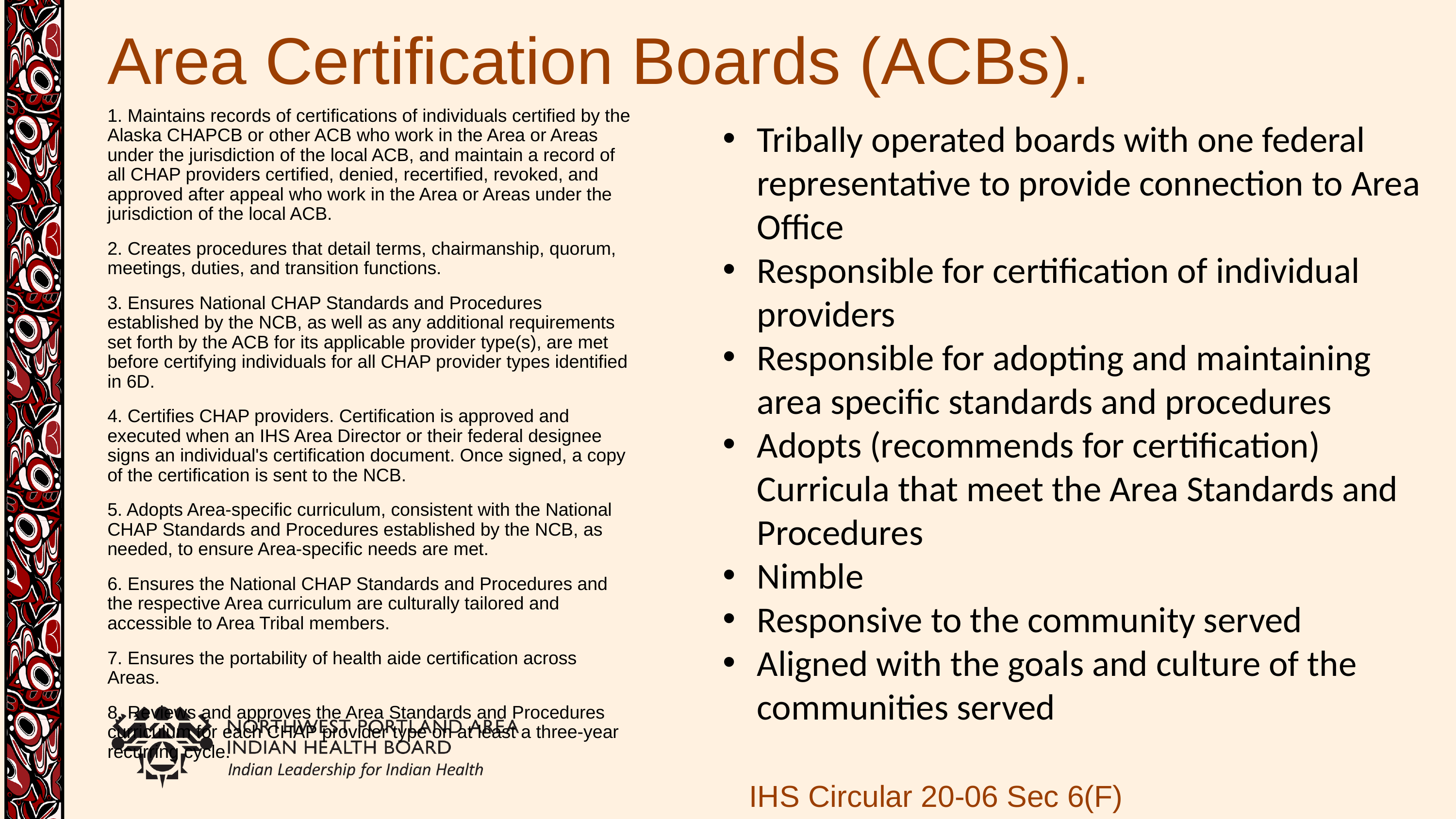

# Area Certification Boards (ACBs).
1. Maintains records of certifications of individuals certified by the Alaska CHAPCB or other ACB who work in the Area or Areas under the jurisdiction of the local ACB, and maintain a record of all CHAP providers certified, denied, recertified, revoked, and approved after appeal who work in the Area or Areas under the jurisdiction of the local ACB.
2. Creates procedures that detail terms, chairmanship, quorum, meetings, duties, and transition functions.
3. Ensures National CHAP Standards and Procedures established by the NCB, as well as any additional requirements set forth by the ACB for its applicable provider type(s), are met before certifying individuals for all CHAP provider types identified in 6D.
4. Certifies CHAP providers. Certification is approved and executed when an IHS Area Director or their federal designee signs an individual's certification document. Once signed, a copy of the certification is sent to the NCB.
5. Adopts Area-specific curriculum, consistent with the National CHAP Standards and Procedures established by the NCB, as needed, to ensure Area-specific needs are met.
6. Ensures the National CHAP Standards and Procedures and the respective Area curriculum are culturally tailored and accessible to Area Tribal members.
7. Ensures the portability of health aide certification across Areas.
8. Reviews and approves the Area Standards and Procedures curriculum for each CHAP provider type on at least a three-year recurring cycle.
Tribally operated boards with one federal representative to provide connection to Area Office
Responsible for certification of individual providers
Responsible for adopting and maintaining area specific standards and procedures
Adopts (recommends for certification) Curricula that meet the Area Standards and Procedures
Nimble
Responsive to the community served
Aligned with the goals and culture of the communities served

IHS Circular 20-06 Sec 6(F)